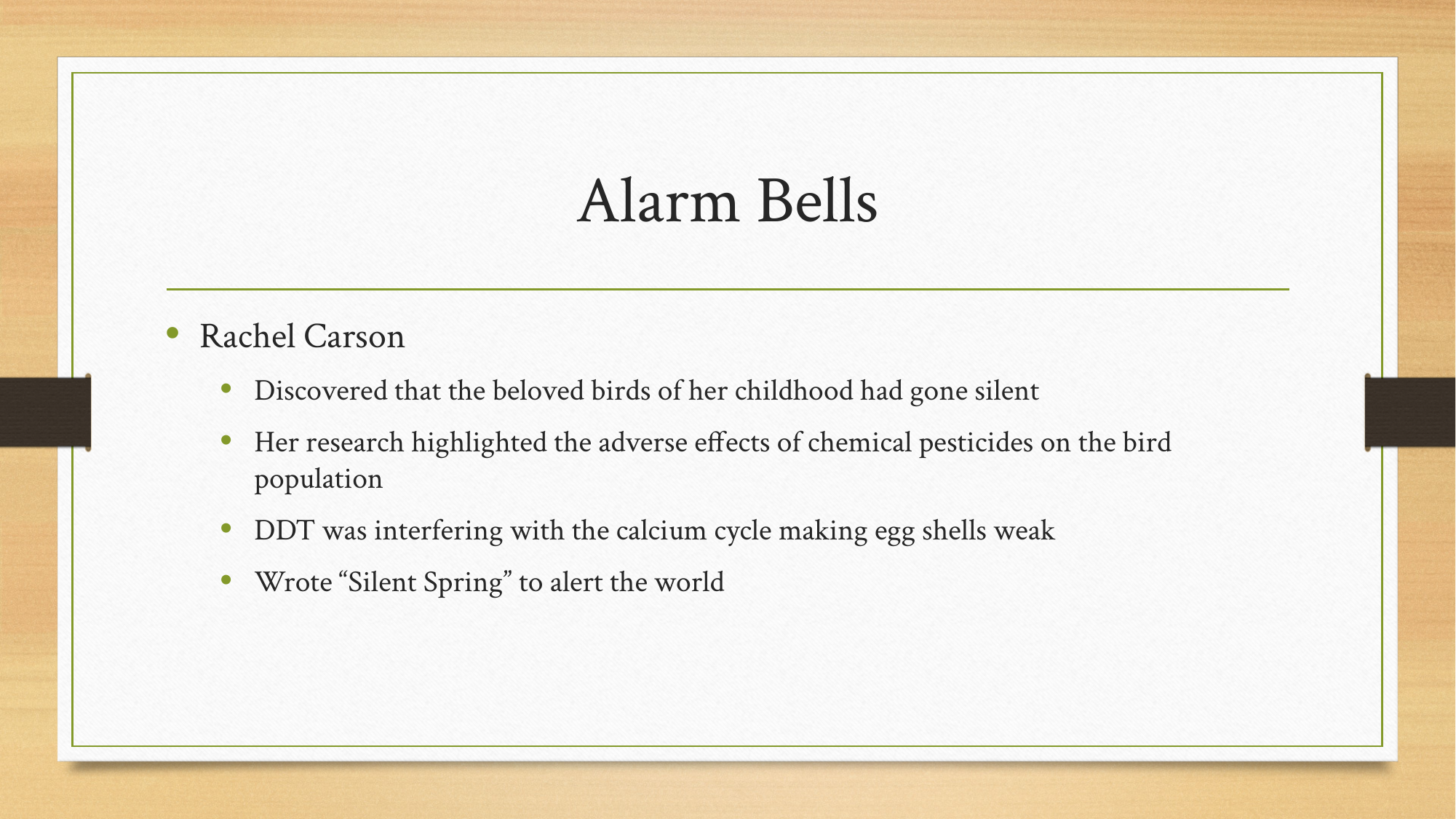

# Alarm Bells
Rachel Carson
Discovered that the beloved birds of her childhood had gone silent
Her research highlighted the adverse effects of chemical pesticides on the bird population
DDT was interfering with the calcium cycle making egg shells weak
Wrote “Silent Spring” to alert the world